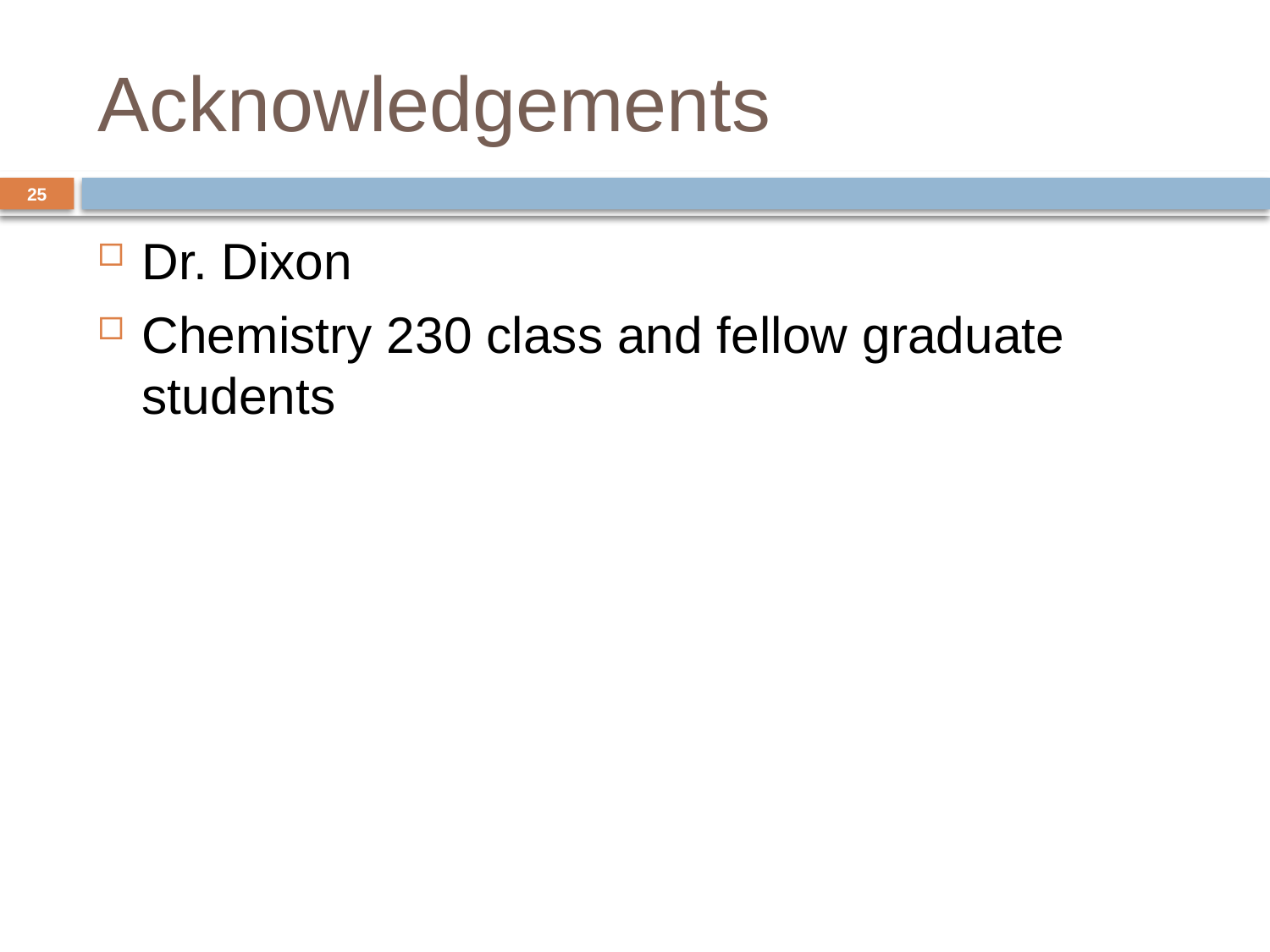

# Acknowledgements
25
Dr. Dixon
Chemistry 230 class and fellow graduate students